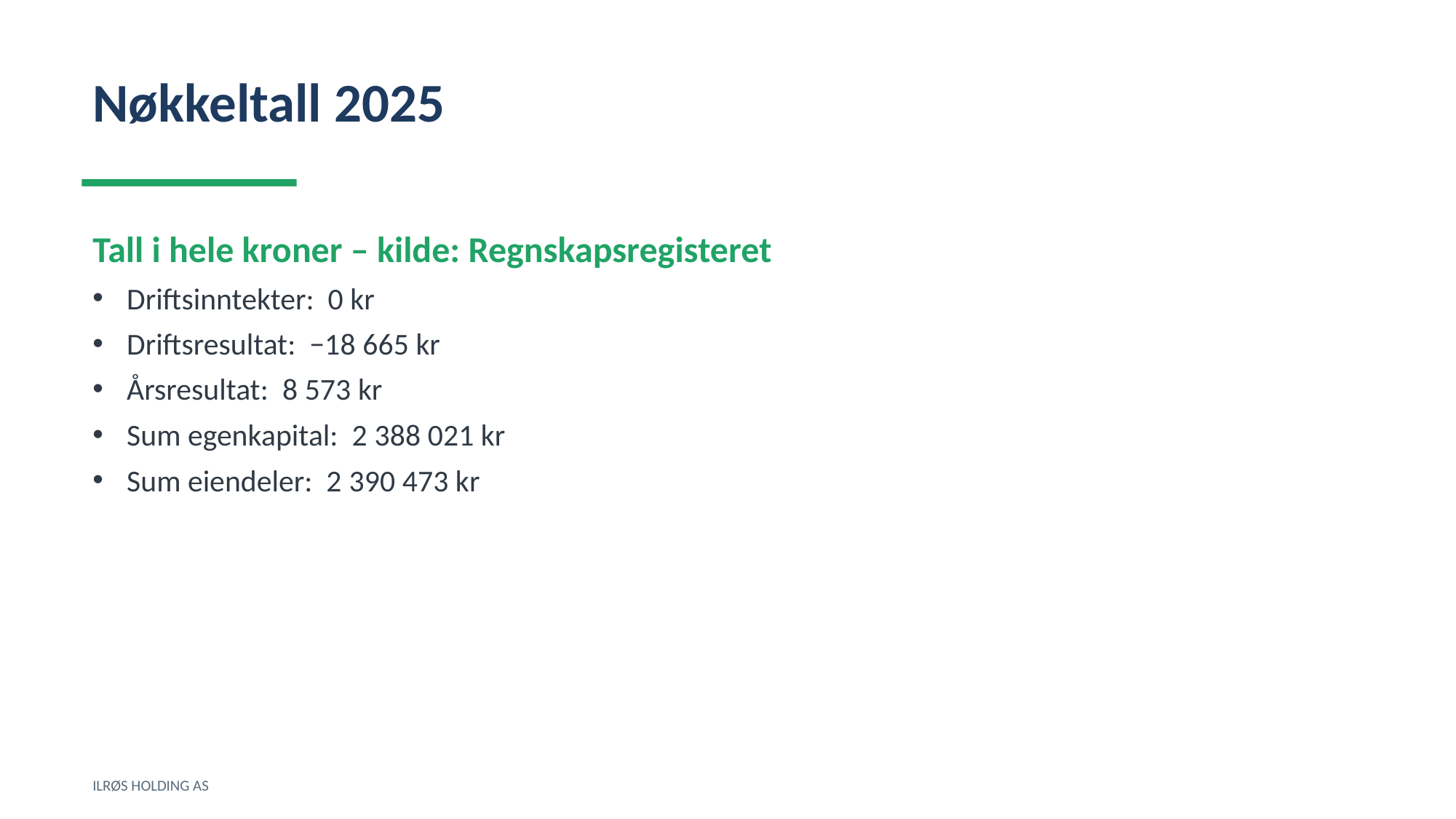

Nøkkeltall 2025

Tall i hele kroner – kilde: Regnskapsregisteret
Driftsinntekter:  0 kr
Driftsresultat:  −18 665 kr
Årsresultat:  8 573 kr
Sum egenkapital:  2 388 021 kr
Sum eiendeler:  2 390 473 kr
ILRØS HOLDING AS